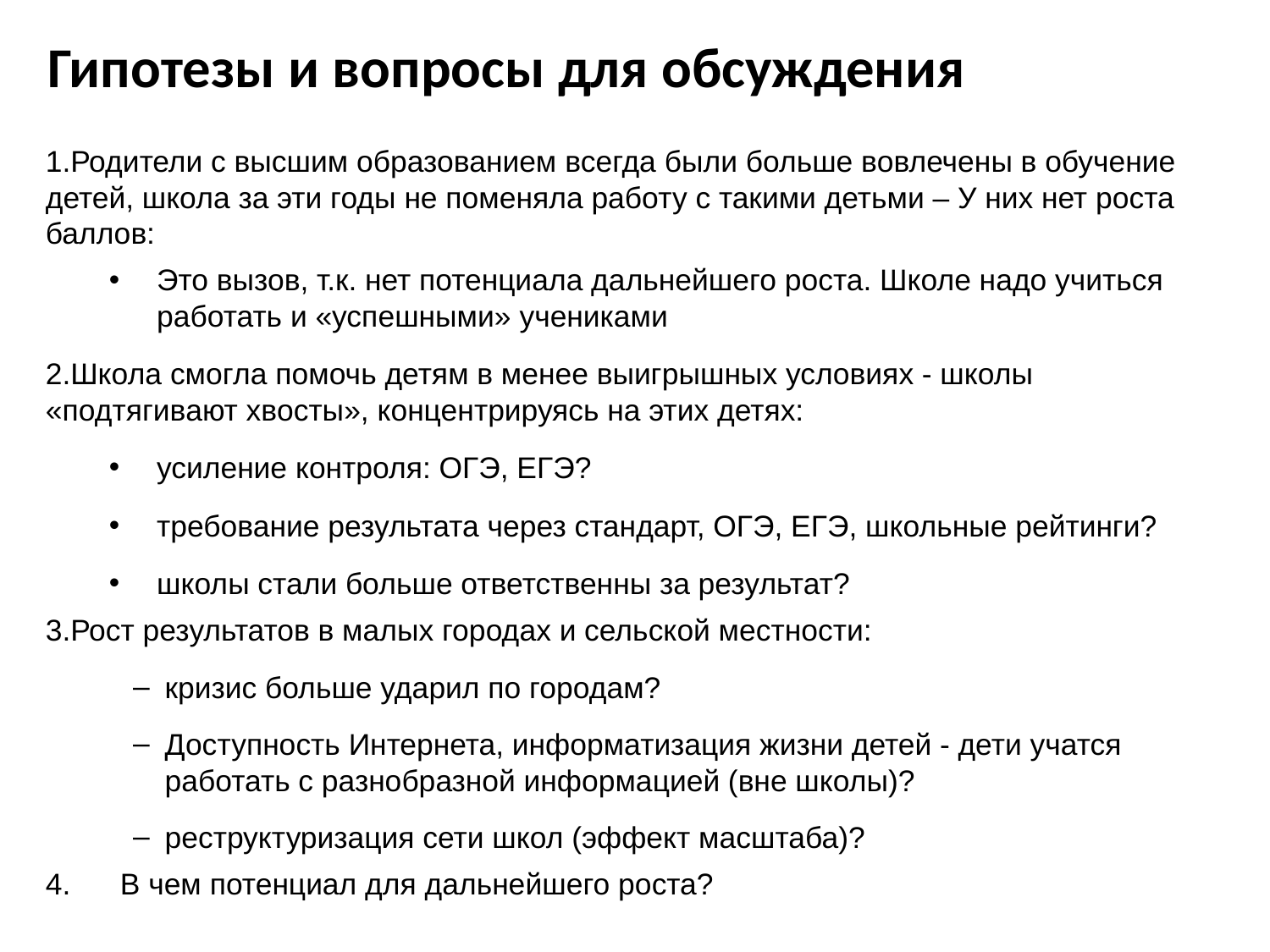

# Гипотезы и вопросы для обсуждения
Родители с высшим образованием всегда были больше вовлечены в обучение детей, школа за эти годы не поменяла работу с такими детьми – У них нет роста баллов:
Это вызов, т.к. нет потенциала дальнейшего роста. Школе надо учиться работать и «успешными» учениками
Школа смогла помочь детям в менее выигрышных условиях - школы «подтягивают хвосты», концентрируясь на этих детях:
усиление контроля: ОГЭ, ЕГЭ?
требование результата через стандарт, ОГЭ, ЕГЭ, школьные рейтинги?
школы стали больше ответственны за результат?
Рост результатов в малых городах и сельской местности:
кризис больше ударил по городам?
Доступность Интернета, информатизация жизни детей - дети учатся работать с разнобразной информацией (вне школы)?
реструктуризация сети школ (эффект масштаба)?
4.      В чем потенциал для дальнейшего роста?